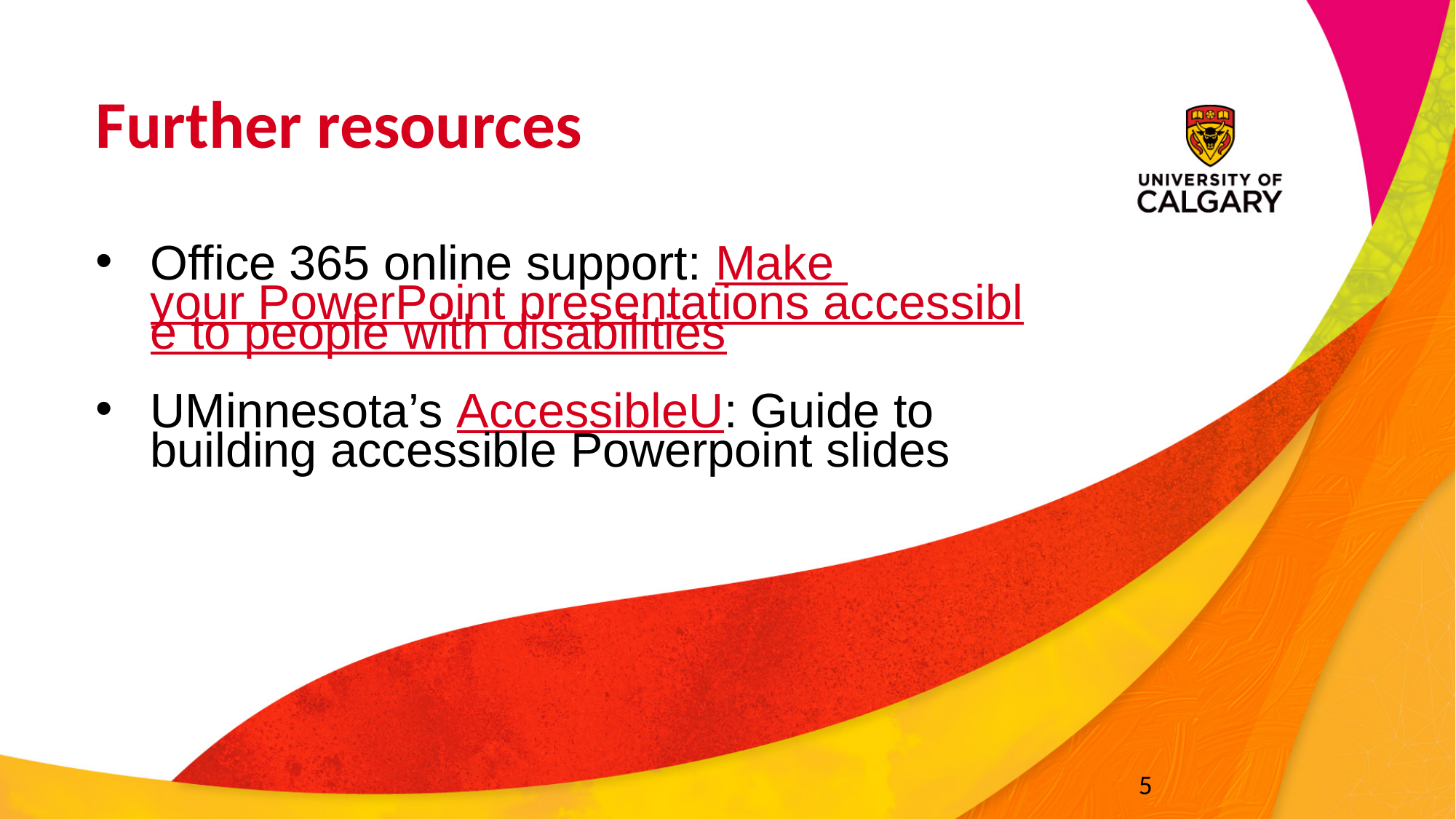

# Further resources
Office 365 online support: Make your PowerPoint presentations accessible to people with disabilities

UMinnesota’s AccessibleU: Guide to building accessible Powerpoint slides

5